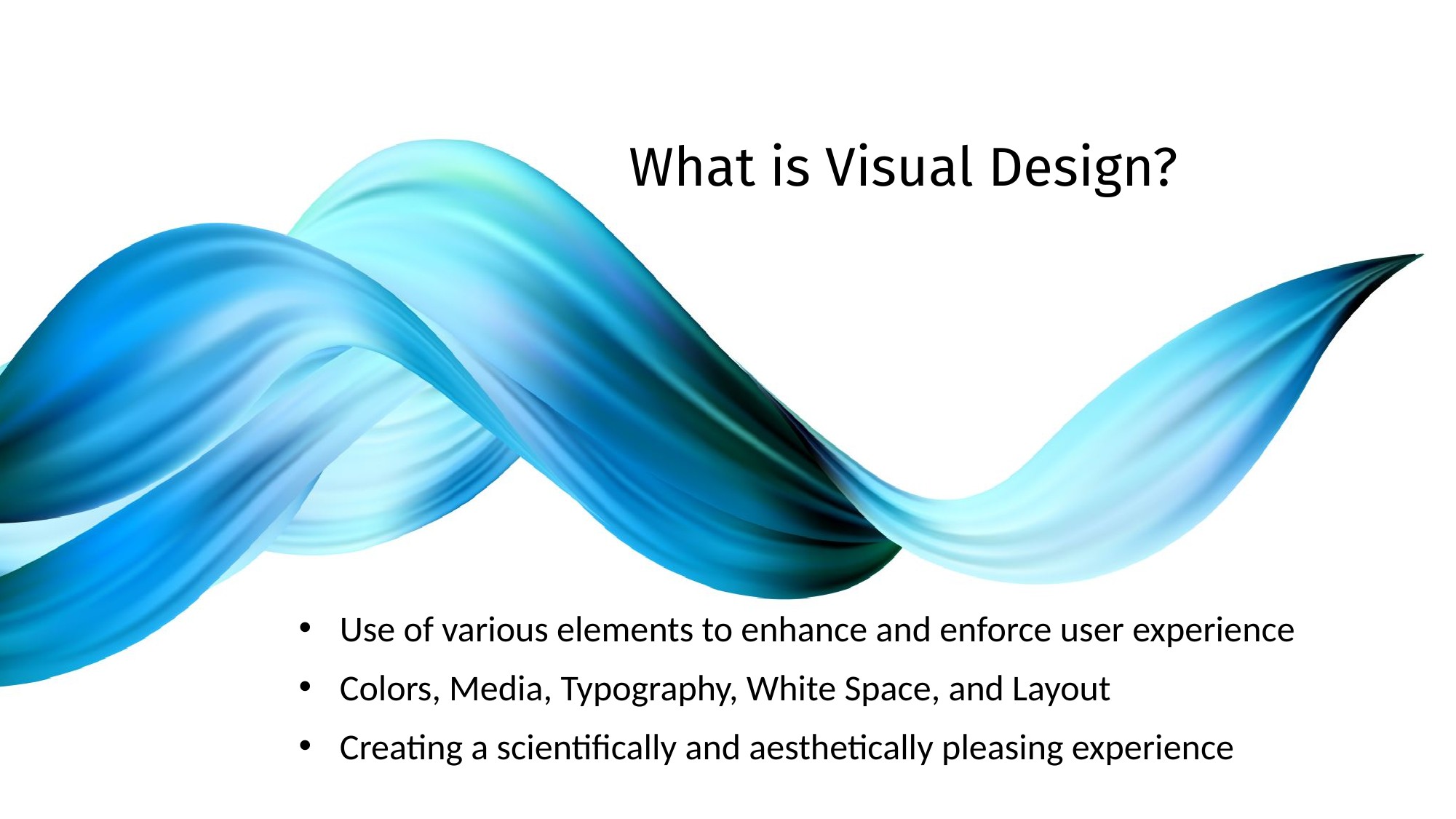

# What is Visual Design?
Use of various elements to enhance and enforce user experience
Colors, Media, Typography, White Space, and Layout
Creating a scientifically and aesthetically pleasing experience